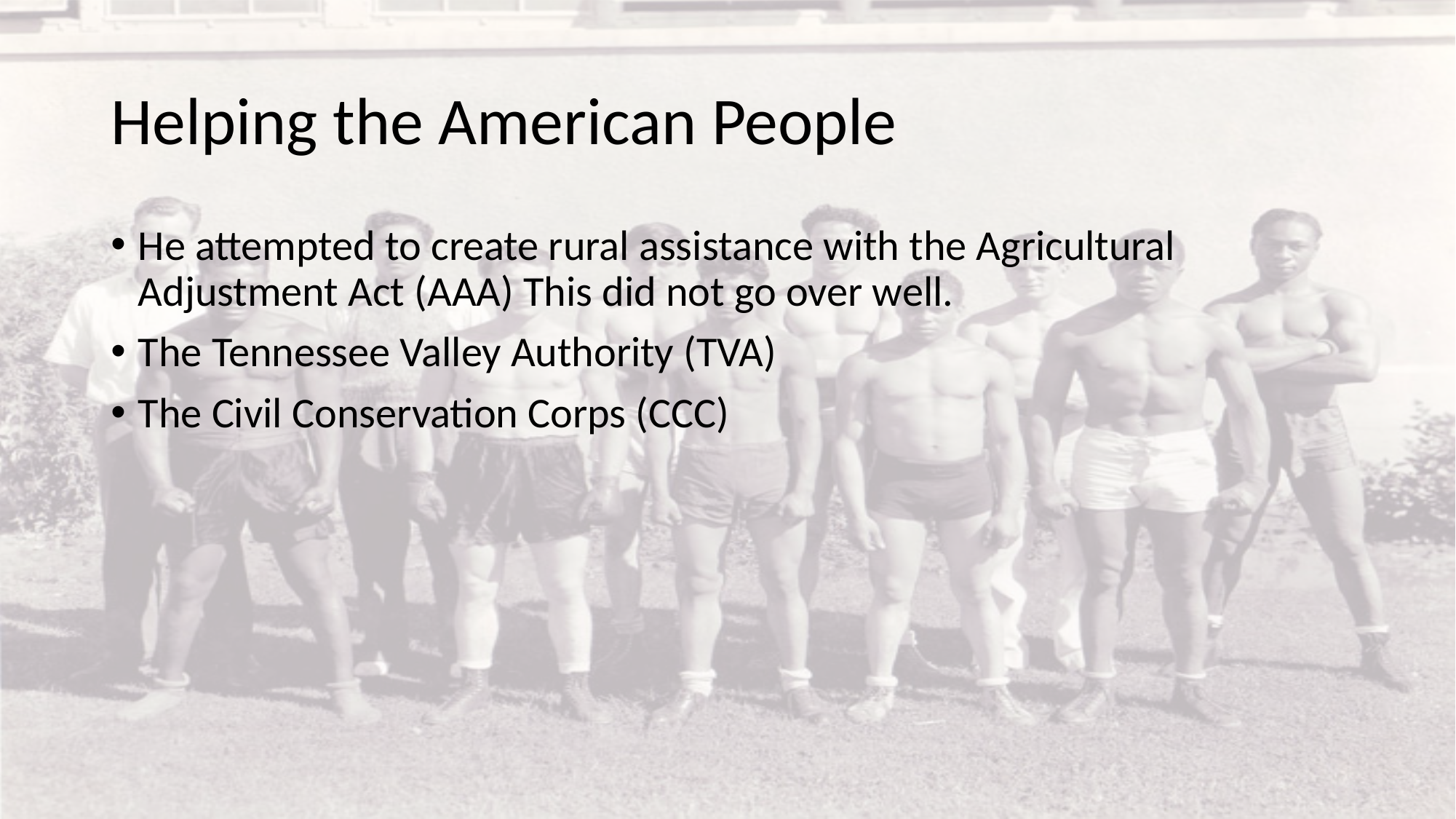

# Helping the American People
He attempted to create rural assistance with the Agricultural Adjustment Act (AAA) This did not go over well.
The Tennessee Valley Authority (TVA)
The Civil Conservation Corps (CCC)